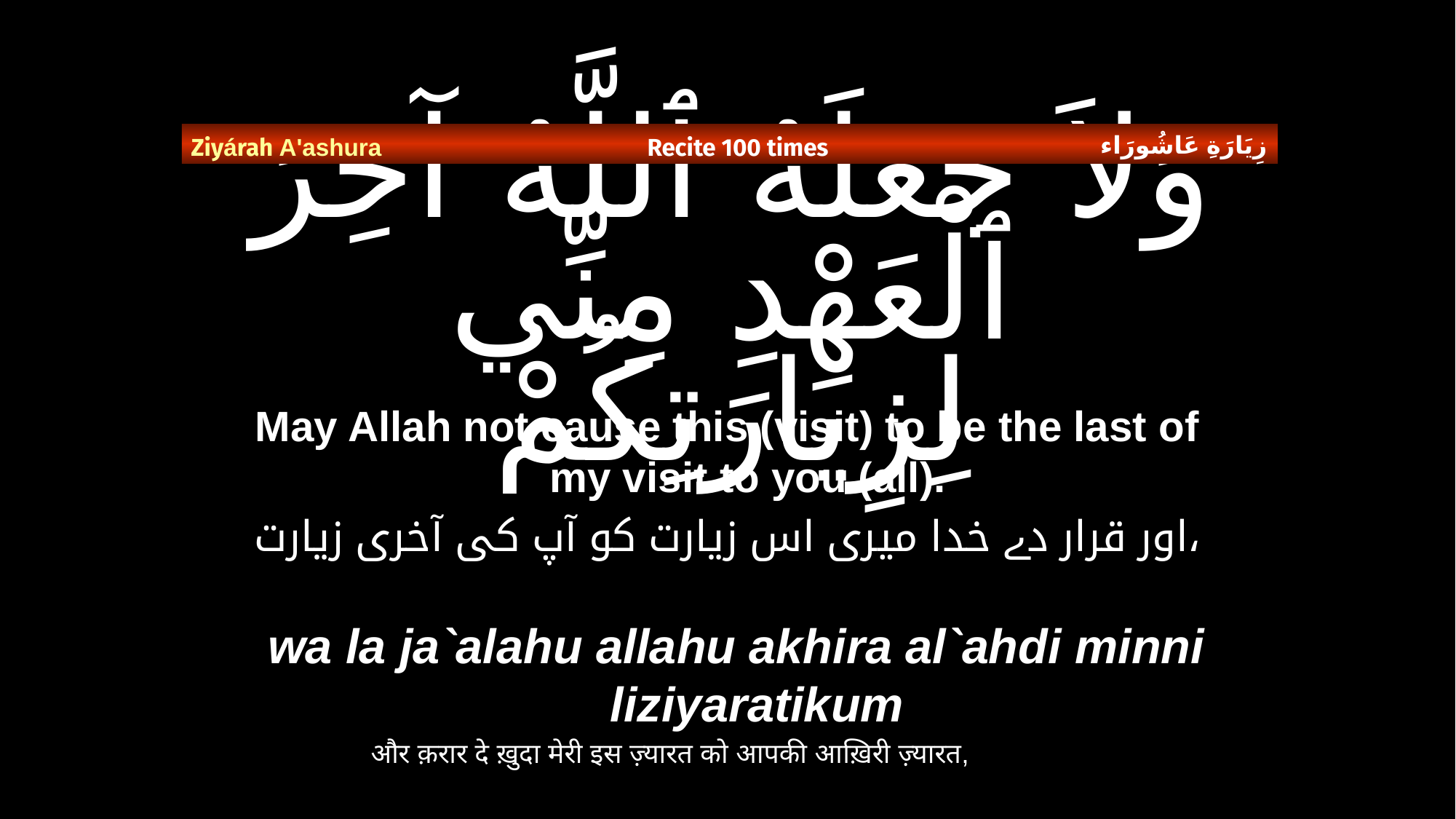

زِيَارَةِ عَاشُورَاء
Ziyárah A'ashura
Recite 100 times
# وَلاَ جَعَلَهُ ٱللَّهُ آخِرَ ٱلْعَهْدِ مِنِّي لِزِيَارَتِكُمْ
May Allah not cause this (visit) to be the last of my visit to you (all).
 اور قرار دے خدا میری اس زیارت کو آپ کی آخری زیارت،
wa la ja`alahu allahu akhira al`ahdi minni liziyaratikum
और क़रार दे ख़ुदा मेरी इस ज़्यारत को आपकी आख़िरी ज़्यारत,